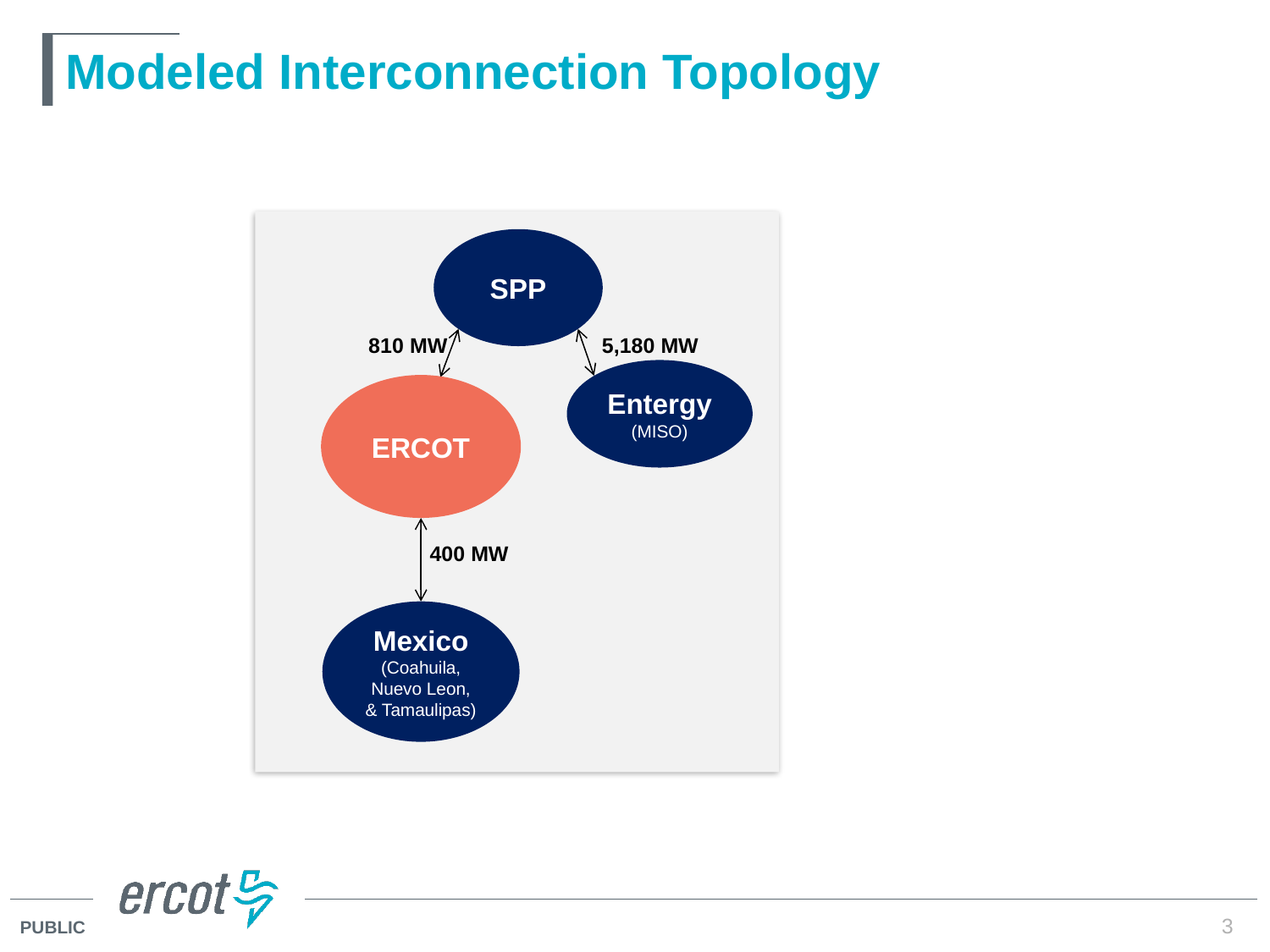

# Modeled Interconnection Topology

SPP
5,180 MW
810 MW
ERCOT
400 MW
Mexico
(Coahuila, Nuevo Leon, & Tamaulipas)
Entergy
(MISO)
3